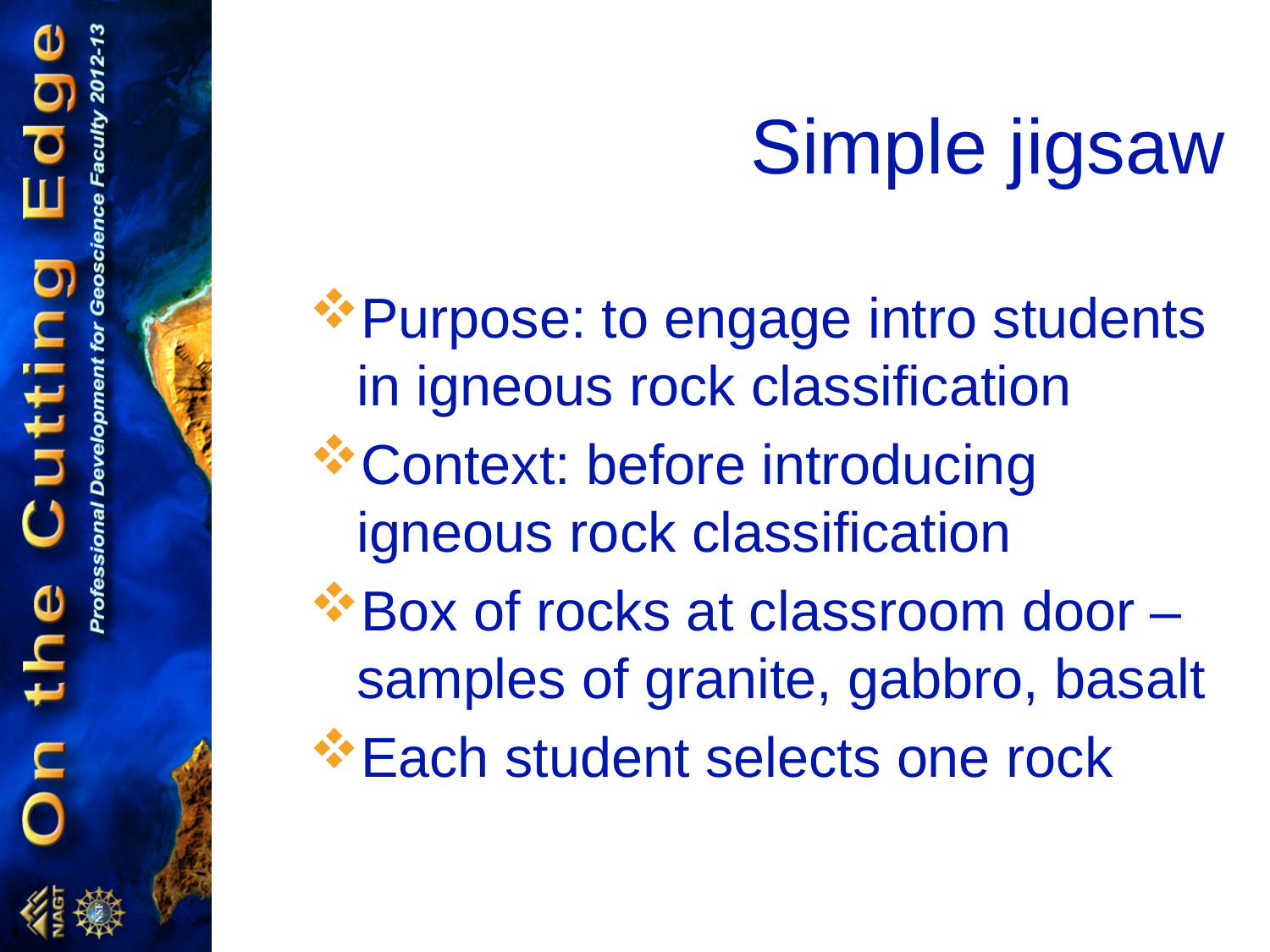

# Simple jigsaw
Purpose: to engage intro students in igneous rock classification
Context: before introducing igneous rock classification
Box of rocks at classroom door – samples of granite, gabbro, basalt
Each student selects one rock